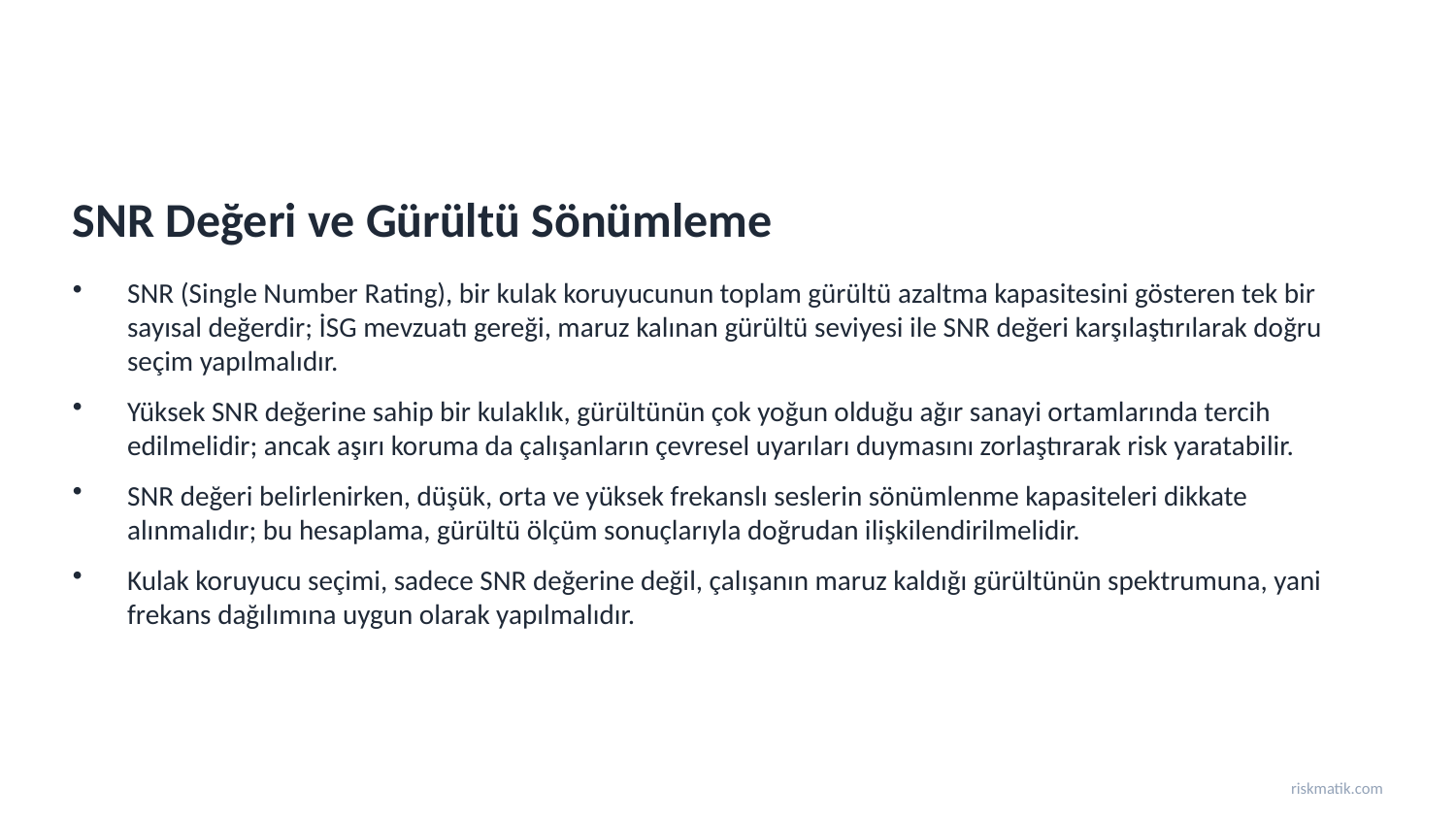

SNR Değeri ve Gürültü Sönümleme
SNR (Single Number Rating), bir kulak koruyucunun toplam gürültü azaltma kapasitesini gösteren tek bir sayısal değerdir; İSG mevzuatı gereği, maruz kalınan gürültü seviyesi ile SNR değeri karşılaştırılarak doğru seçim yapılmalıdır.
Yüksek SNR değerine sahip bir kulaklık, gürültünün çok yoğun olduğu ağır sanayi ortamlarında tercih edilmelidir; ancak aşırı koruma da çalışanların çevresel uyarıları duymasını zorlaştırarak risk yaratabilir.
SNR değeri belirlenirken, düşük, orta ve yüksek frekanslı seslerin sönümlenme kapasiteleri dikkate alınmalıdır; bu hesaplama, gürültü ölçüm sonuçlarıyla doğrudan ilişkilendirilmelidir.
Kulak koruyucu seçimi, sadece SNR değerine değil, çalışanın maruz kaldığı gürültünün spektrumuna, yani frekans dağılımına uygun olarak yapılmalıdır.
riskmatik.com